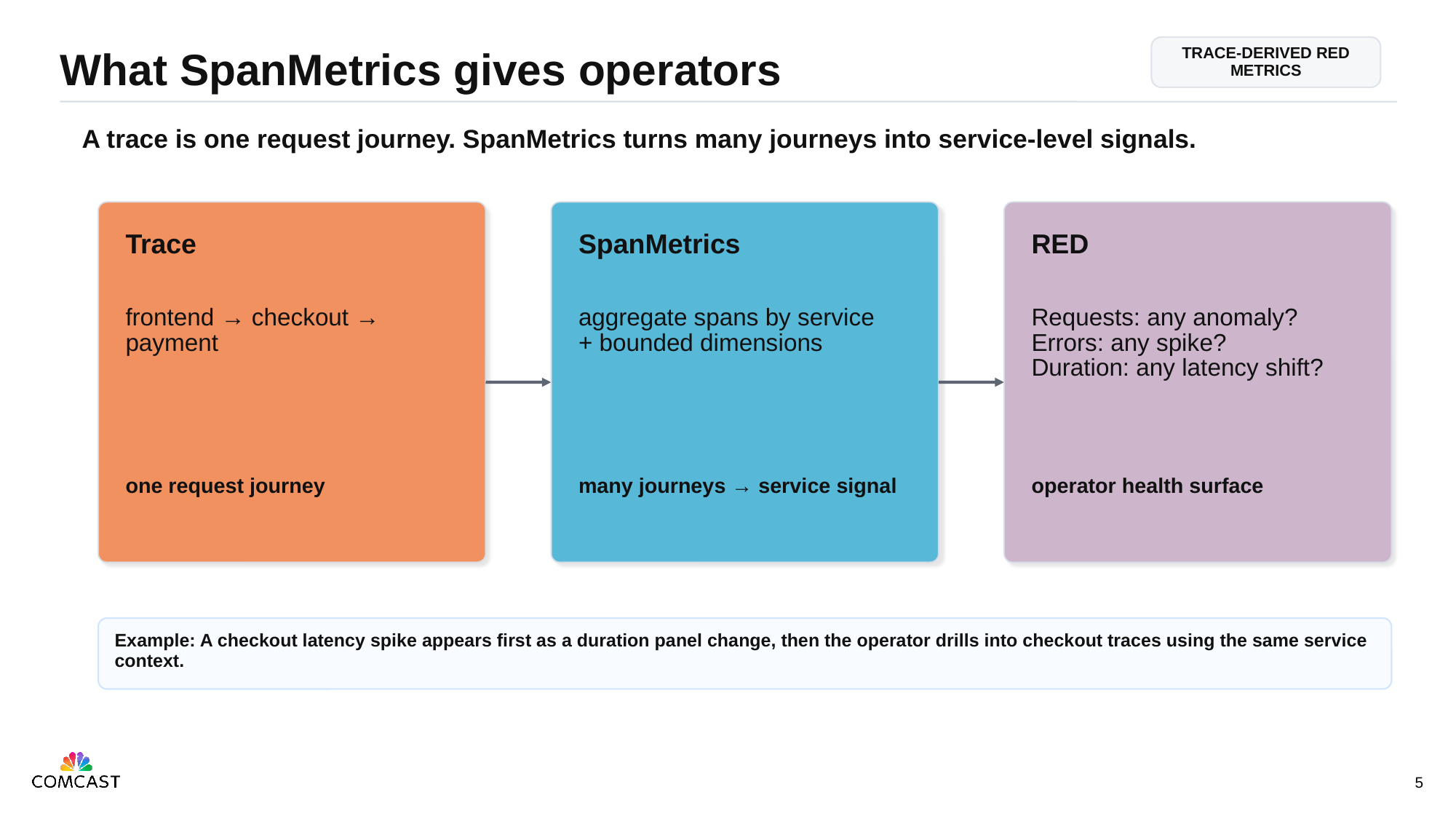

TRACE-DERIVED RED METRICS
What SpanMetrics gives operators

A trace is one request journey. SpanMetrics turns many journeys into service-level signals.

Trace
SpanMetrics
RED
frontend → checkout → payment
aggregate spans by service
+ bounded dimensions
Requests: any anomaly?
Errors: any spike?
Duration: any latency shift?

one request journey
many journeys → service signal
operator health surface

Example: A checkout latency spike appears first as a duration panel change, then the operator drills into checkout traces using the same service context.